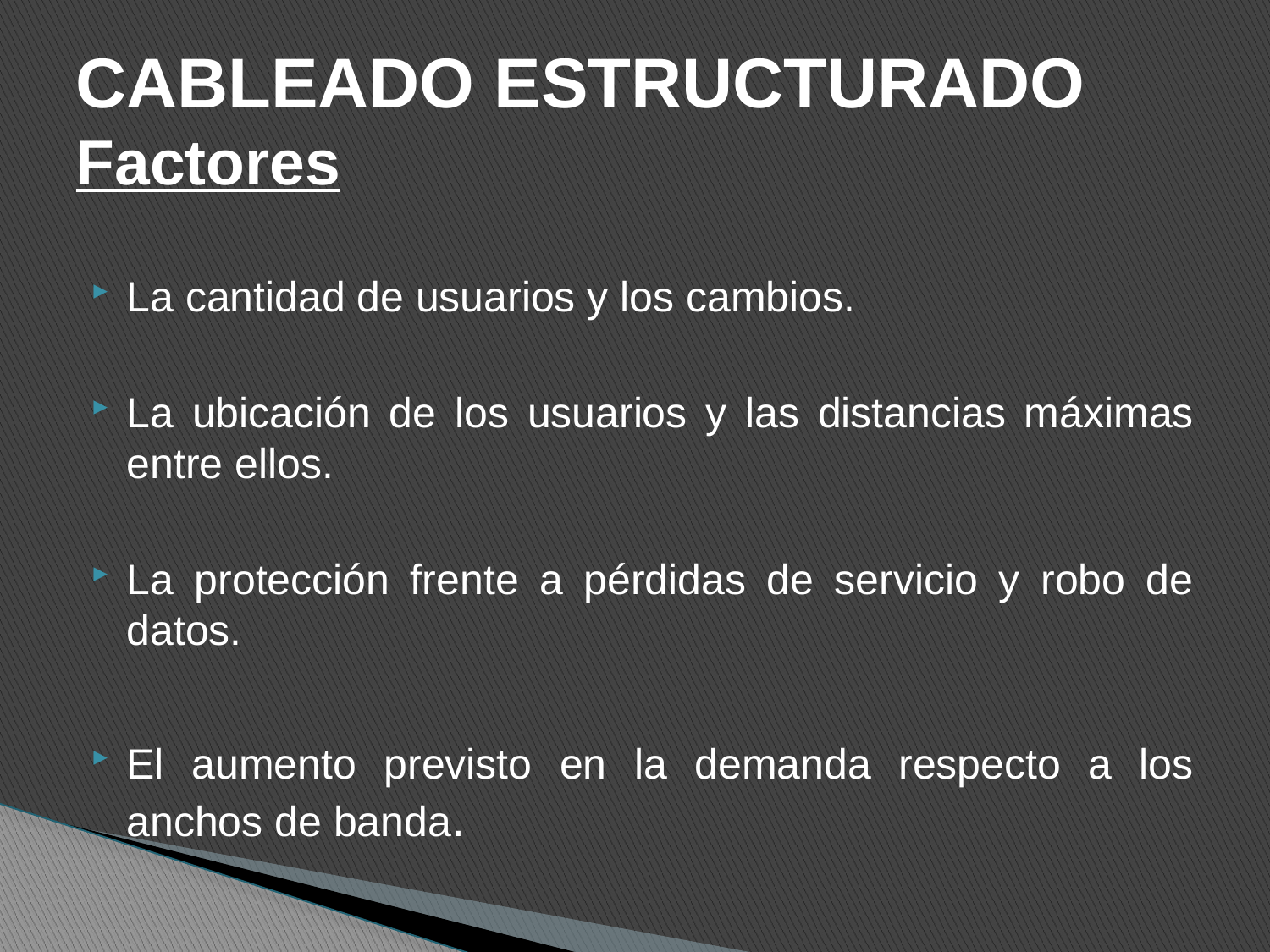

# CABLEADO ESTRUCTURADO Factores

La cantidad de usuarios y los cambios.

La ubicación de los usuarios y las distancias máximas entre ellos.

La protección frente a pérdidas de servicio y robo de datos.

El aumento previsto en la demanda respecto a los anchos de banda.